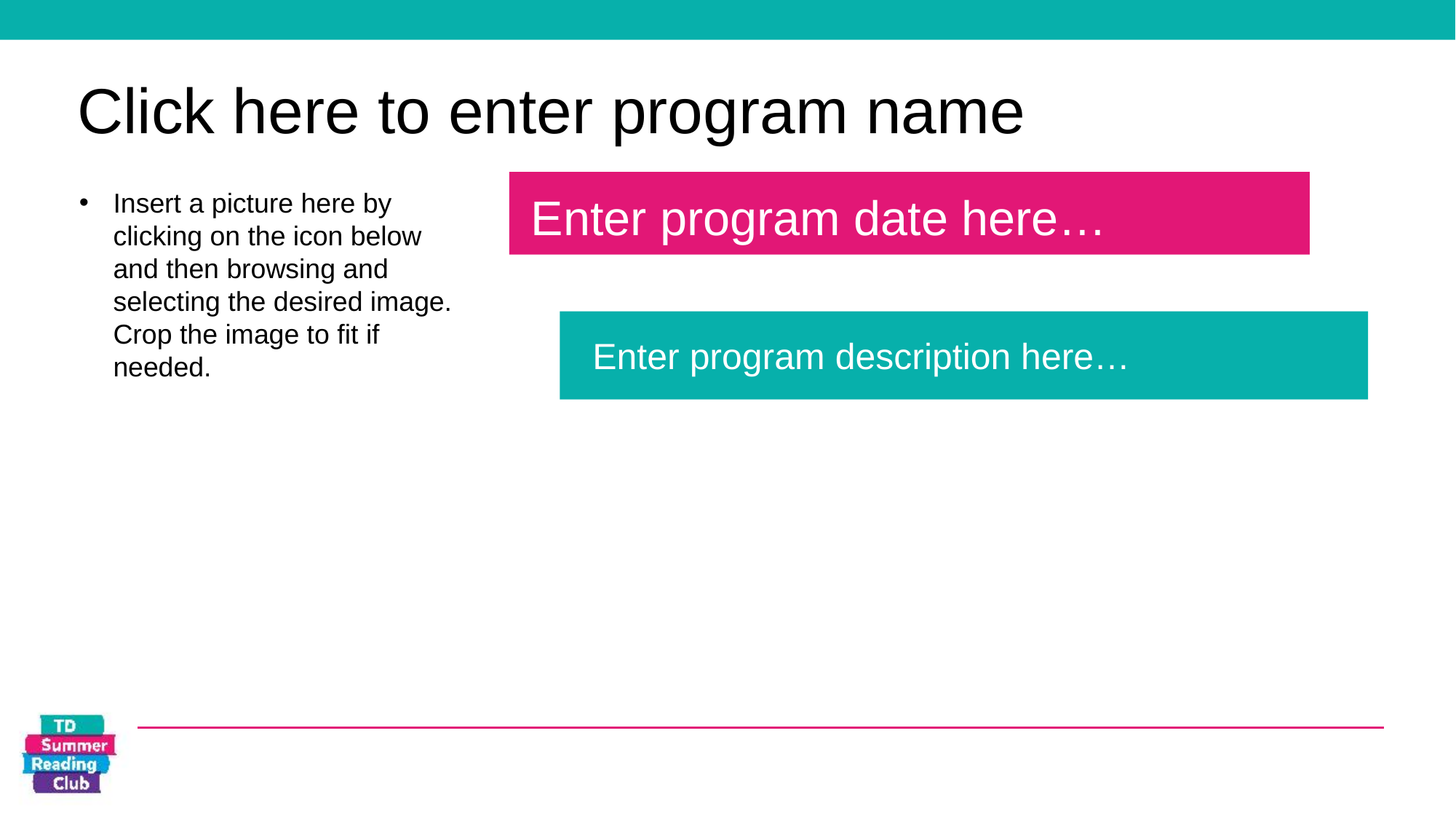

# Click here to enter program name
Enter program date here…
Insert a picture here by clicking on the icon below and then browsing and selecting the desired image. Crop the image to fit if needed.

Enter program description here…